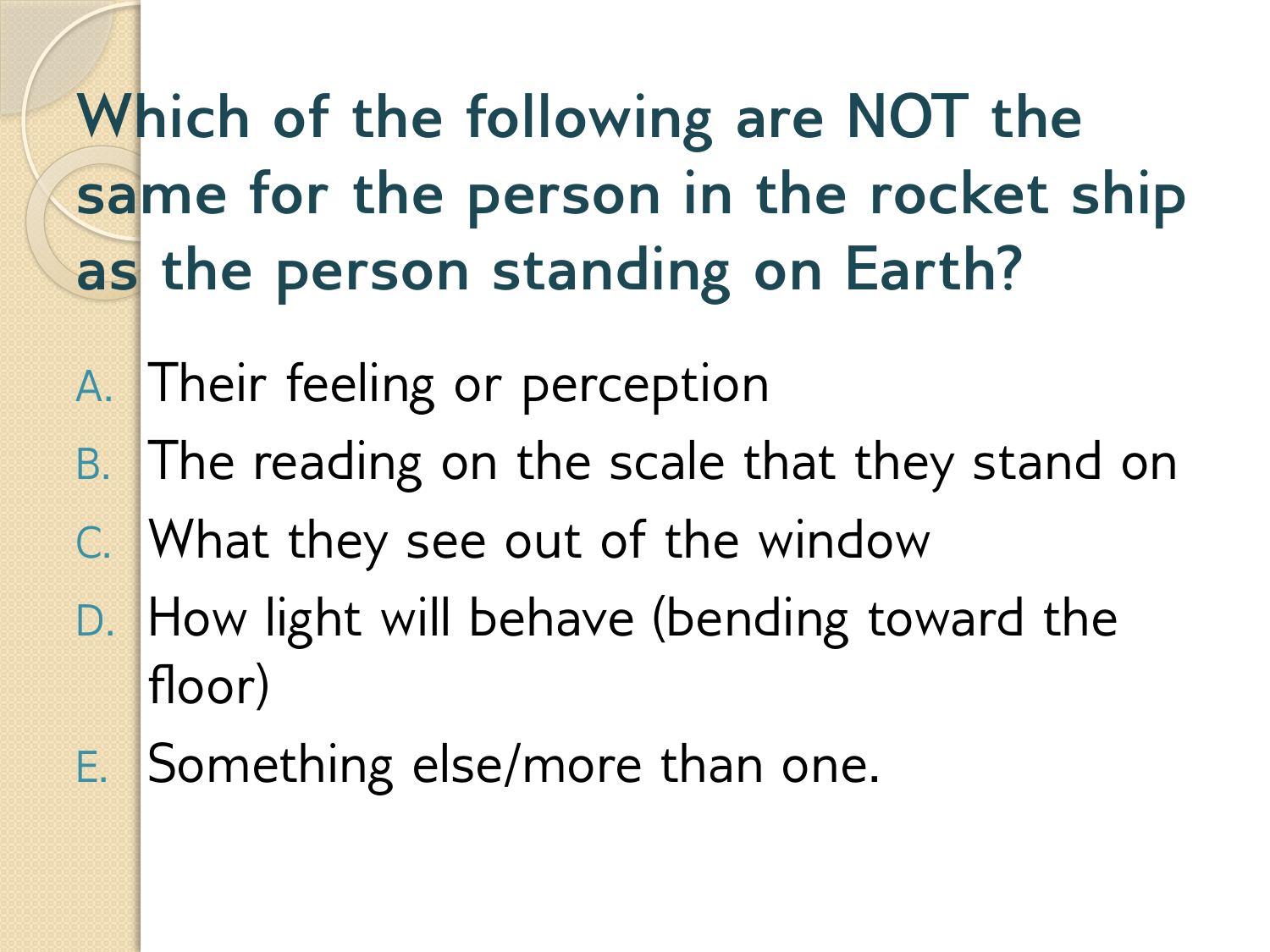

# Which of the following are NOT the same for the person in the rocket ship as the person standing on Earth?
Their feeling or perception
The reading on the scale that they stand on
What they see out of the window
How light will behave (bending toward the floor)
Something else/more than one.